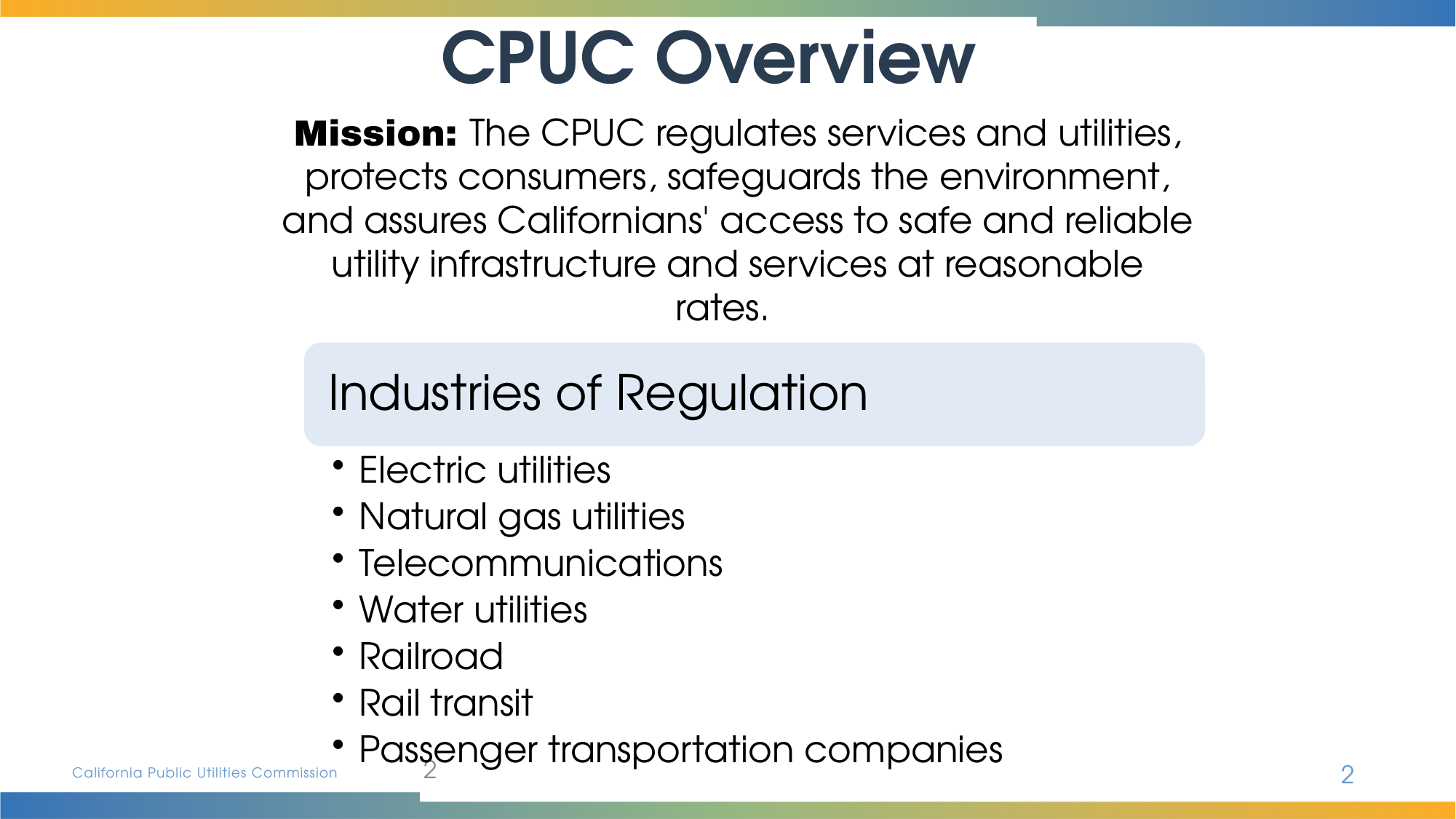

# CPUC Overview
Mission: The CPUC regulates services and utilities, protects consumers, safeguards the environment, and assures Californians' access to safe and reliable utility infrastructure and services at reasonable rates.

Industries of Regulation
Electric utilities
Natural gas utilities
Telecommunications
Water utilities
Railroad
Rail transit
Passenger transportation companies
2
2